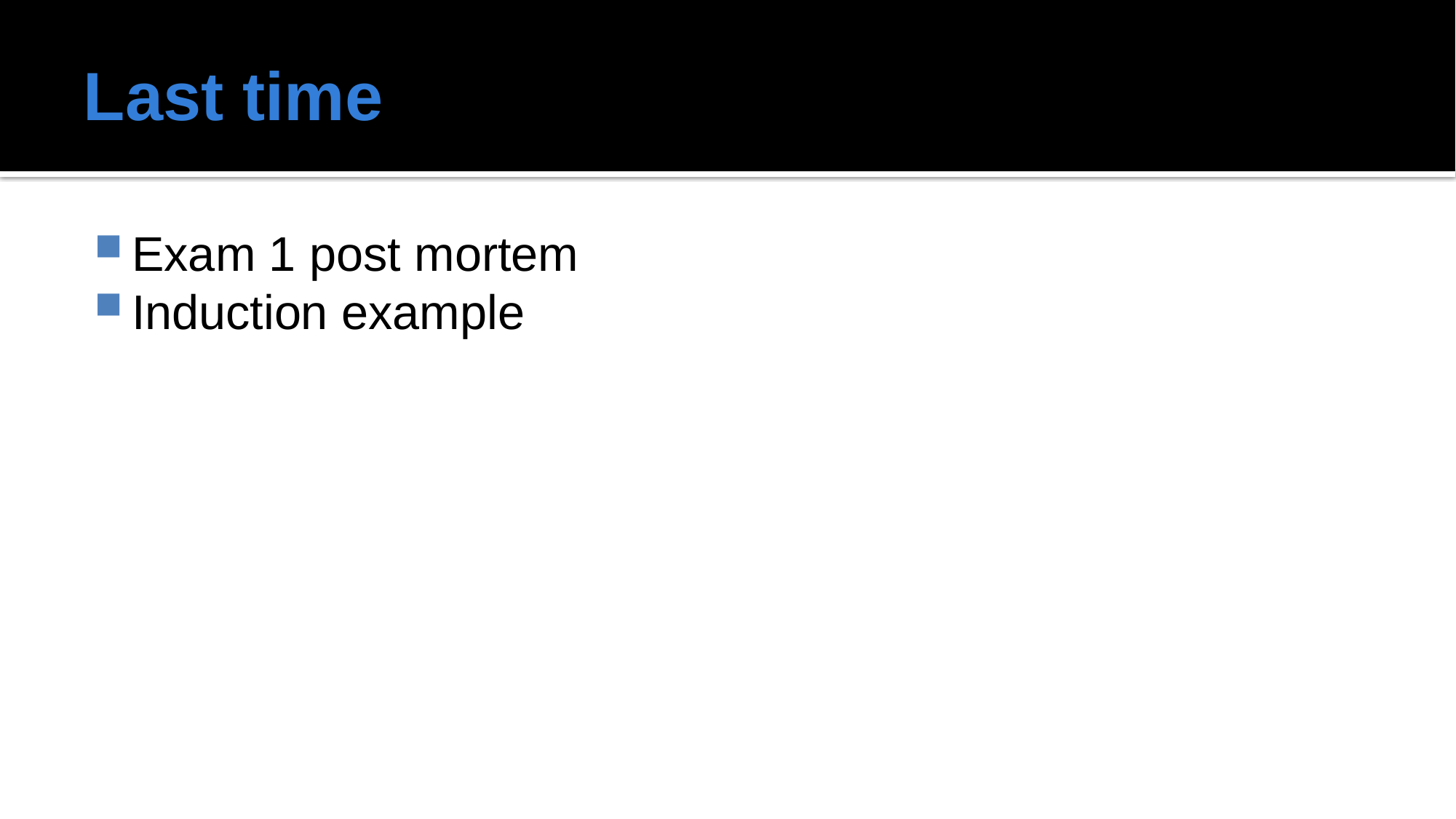

# Last time
Exam 1 post mortem
Induction example